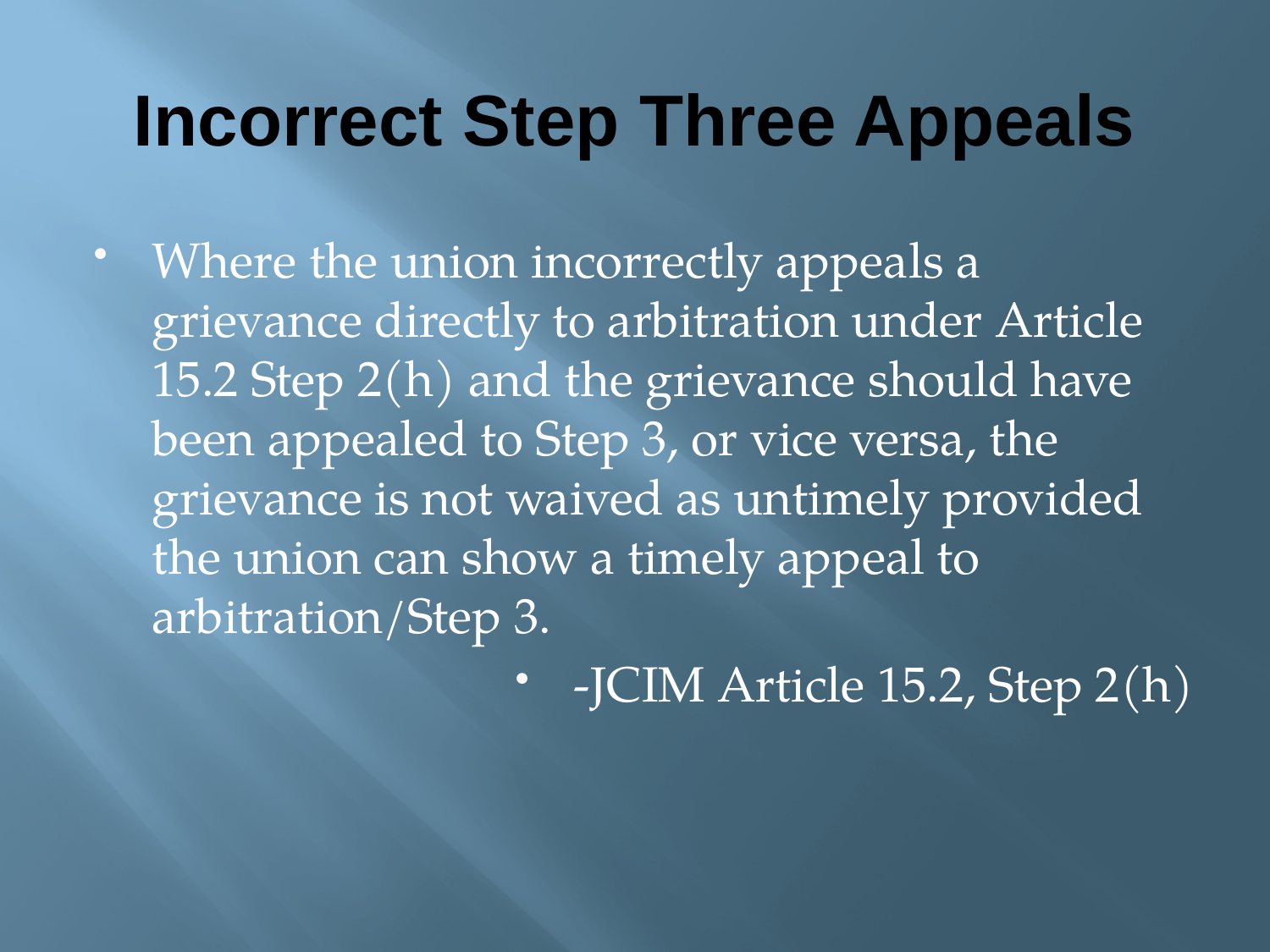

# Incorrect Step Three Appeals
Where the union incorrectly appeals a grievance directly to arbitration under Article 15.2 Step 2(h) and the grievance should have been appealed to Step 3, or vice versa, the grievance is not waived as untimely provided the union can show a timely appeal to arbitration/Step 3.
-JCIM Article 15.2, Step 2(h)